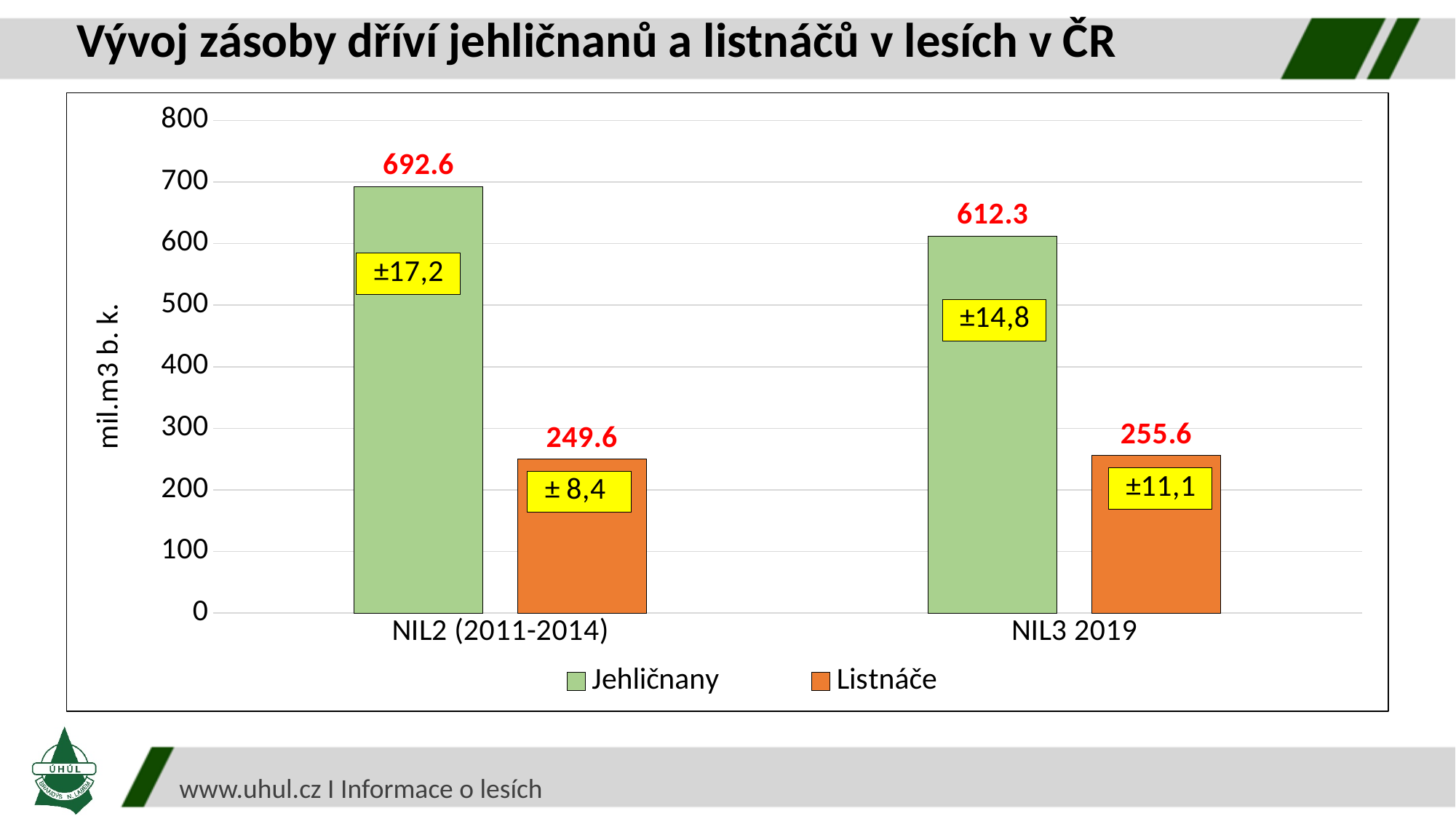

Vývoj zásoby dříví jehličnanů a listnáčů v lesích v ČR

### Chart

| Category | Jehličnany  | Listnáče  |
|---|---|---|
| NIL2 (2011-2014) | 692.6 | 249.6 |
| NIL3 2019 | 612.3 | 255.6 |